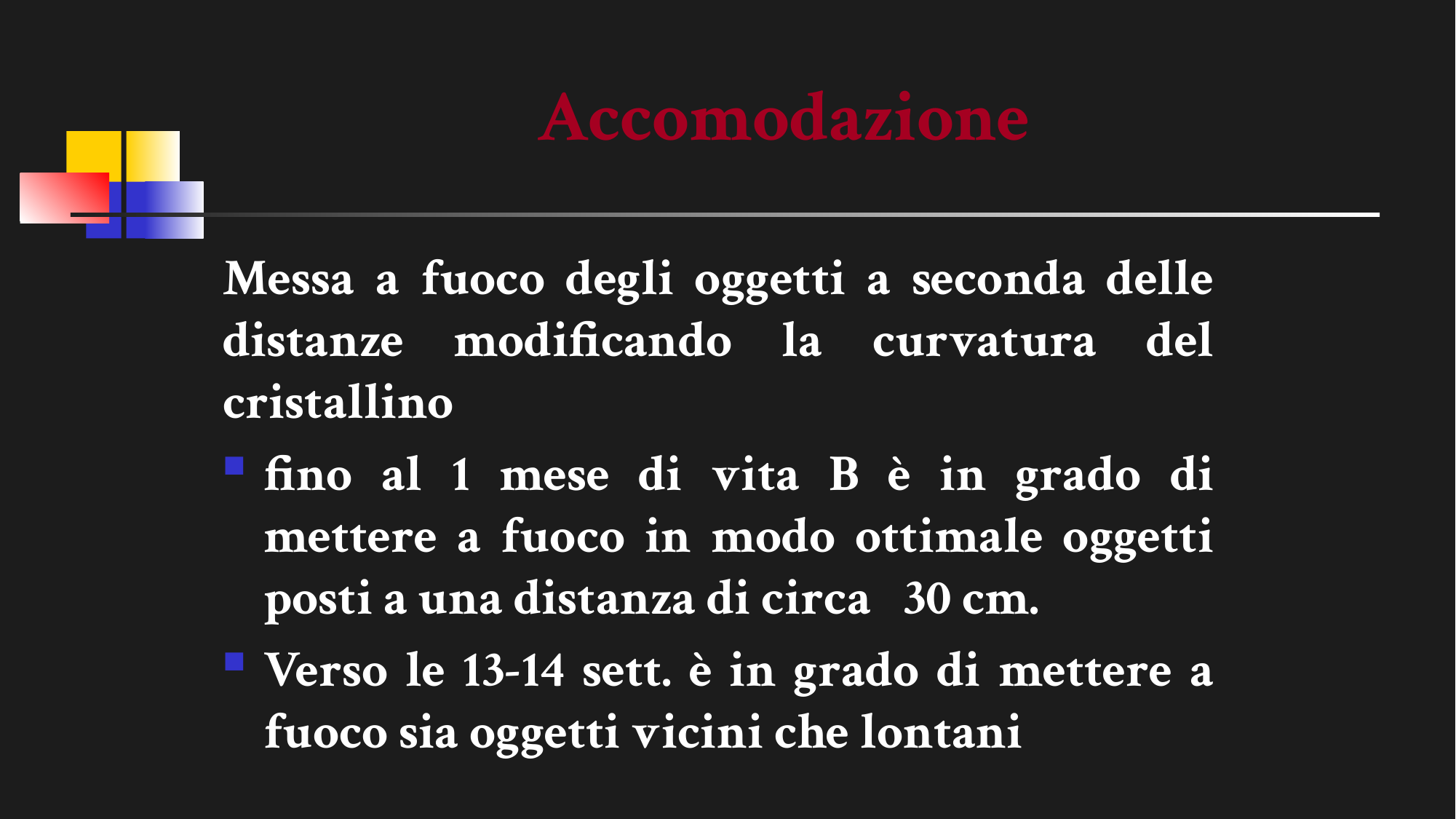

# Accomodazione
Messa a fuoco degli oggetti a seconda delle distanze modificando la curvatura del cristallino
fino al 1 mese di vita B è in grado di mettere a fuoco in modo ottimale oggetti posti a una distanza di circa   30 cm.
Verso le 13-14 sett. è in grado di mettere a fuoco sia oggetti vicini che lontani